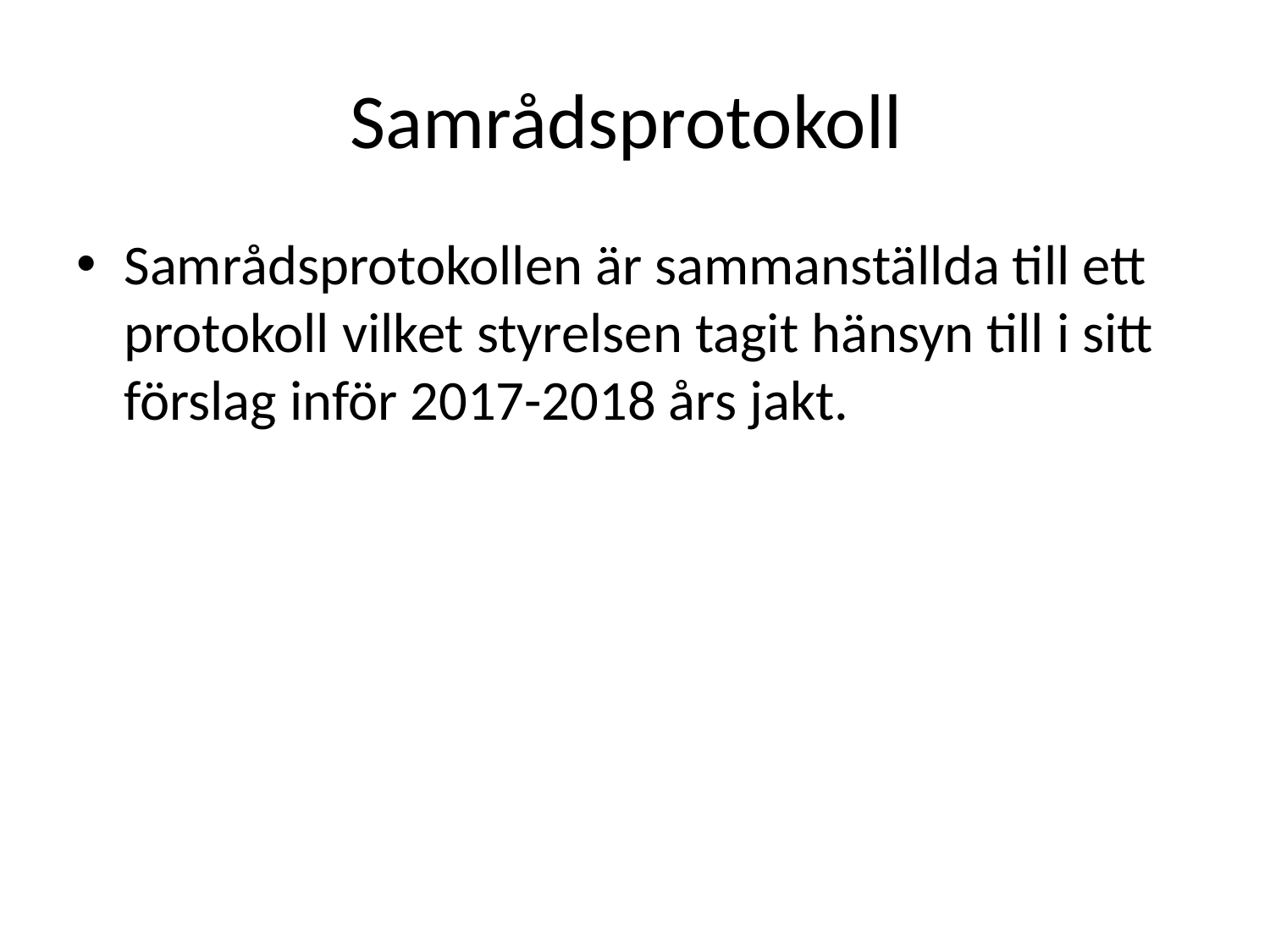

# Samrådsprotokoll
Samrådsprotokollen är sammanställda till ett protokoll vilket styrelsen tagit hänsyn till i sitt förslag inför 2017-2018 års jakt.